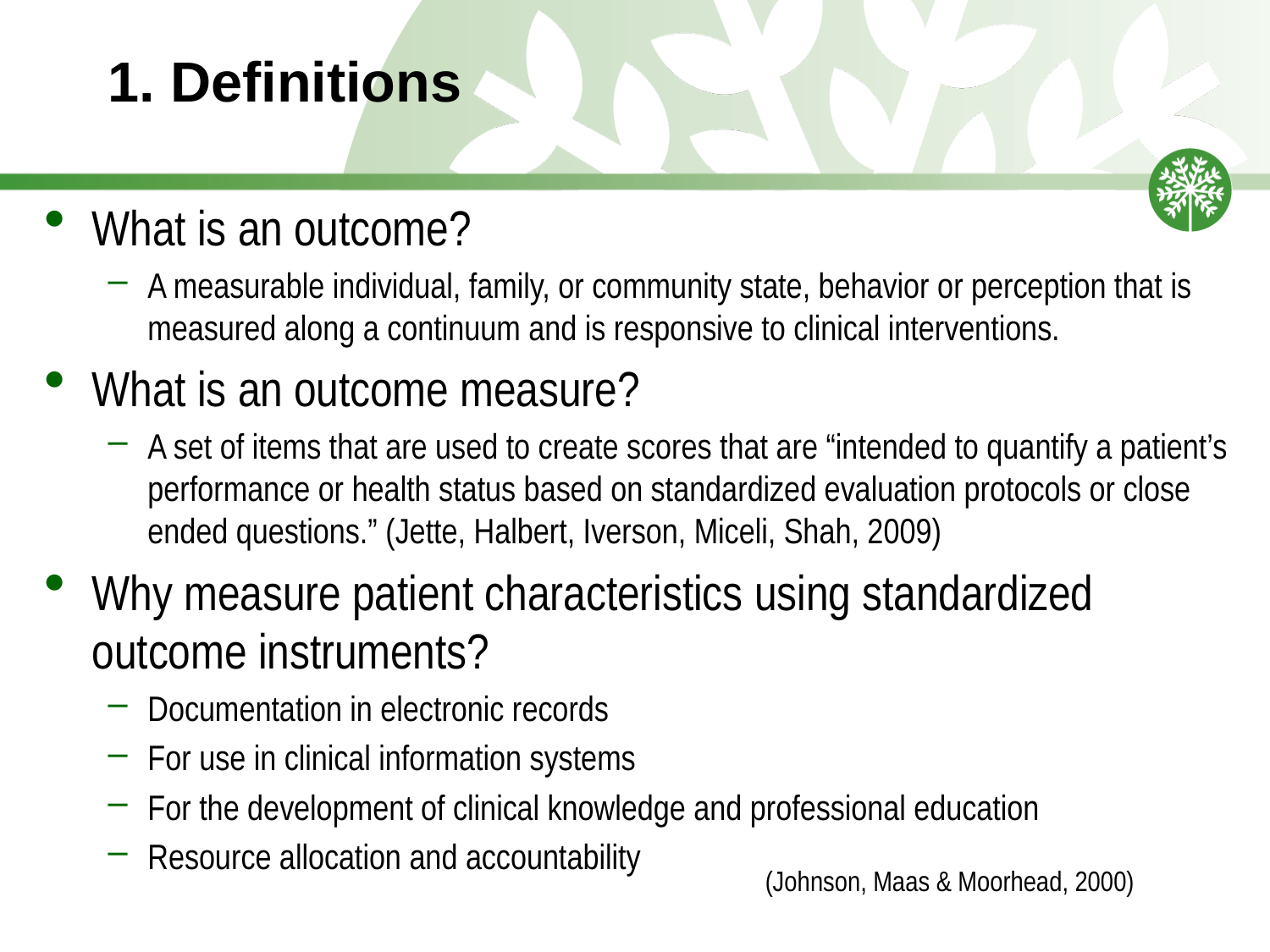

# 1. Definitions
What is an outcome?
A measurable individual, family, or community state, behavior or perception that is measured along a continuum and is responsive to clinical interventions.
What is an outcome measure?
A set of items that are used to create scores that are “intended to quantify a patient’s performance or health status based on standardized evaluation protocols or close ended questions.” (Jette, Halbert, Iverson, Miceli, Shah, 2009)
Why measure patient characteristics using standardized outcome instruments?
Documentation in electronic records
For use in clinical information systems
For the development of clinical knowledge and professional education
Resource allocation and accountability
(Johnson, Maas & Moorhead, 2000)